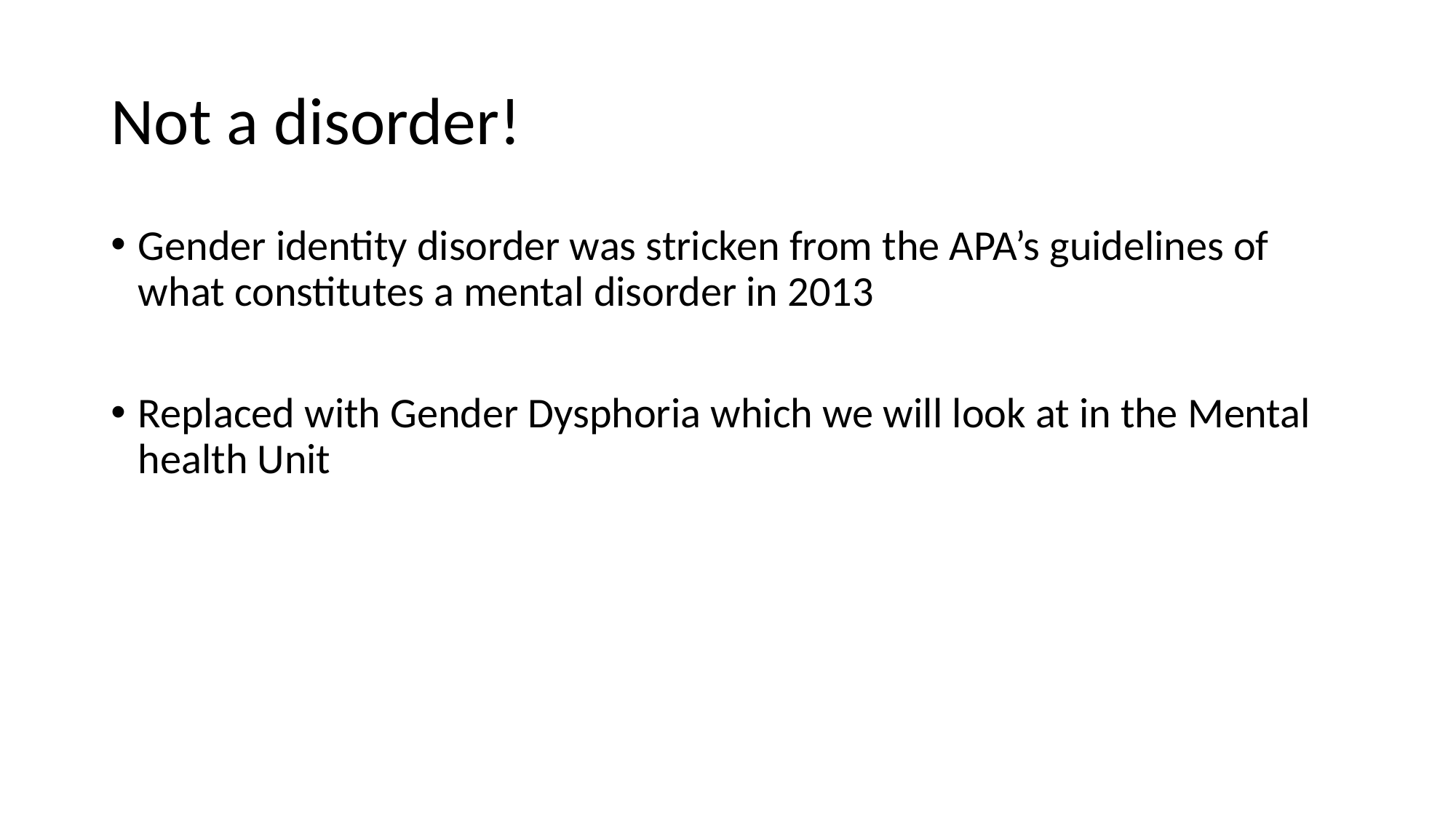

# Not a disorder!
Gender identity disorder was stricken from the APA’s guidelines of what constitutes a mental disorder in 2013

Replaced with Gender Dysphoria which we will look at in the Mental health Unit